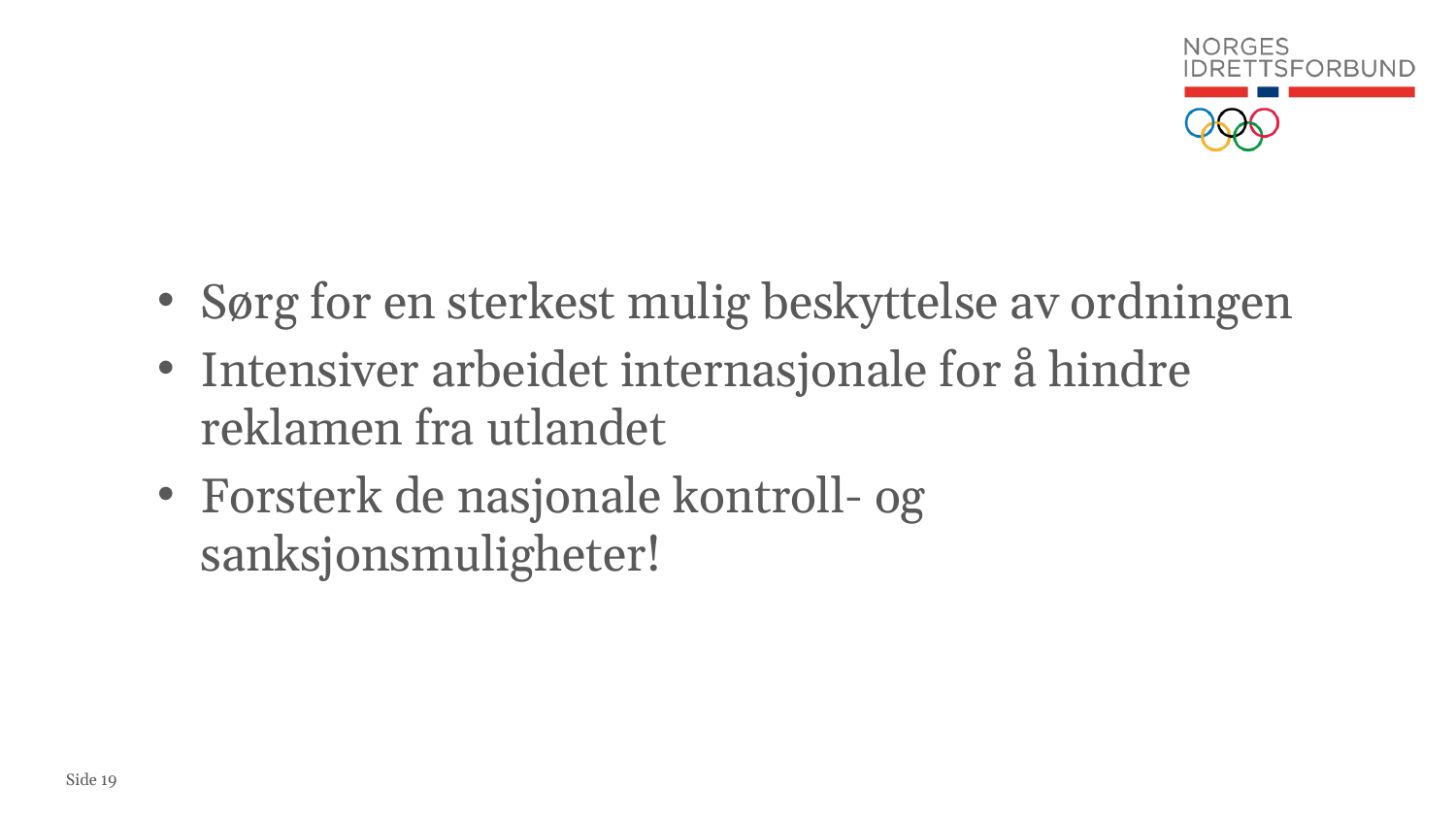

Sørg for en sterkest mulig beskyttelse av ordningen
Intensiver arbeidet internasjonale for å hindre reklamen fra utlandet
Forsterk de nasjonale kontroll- og sanksjonsmuligheter!